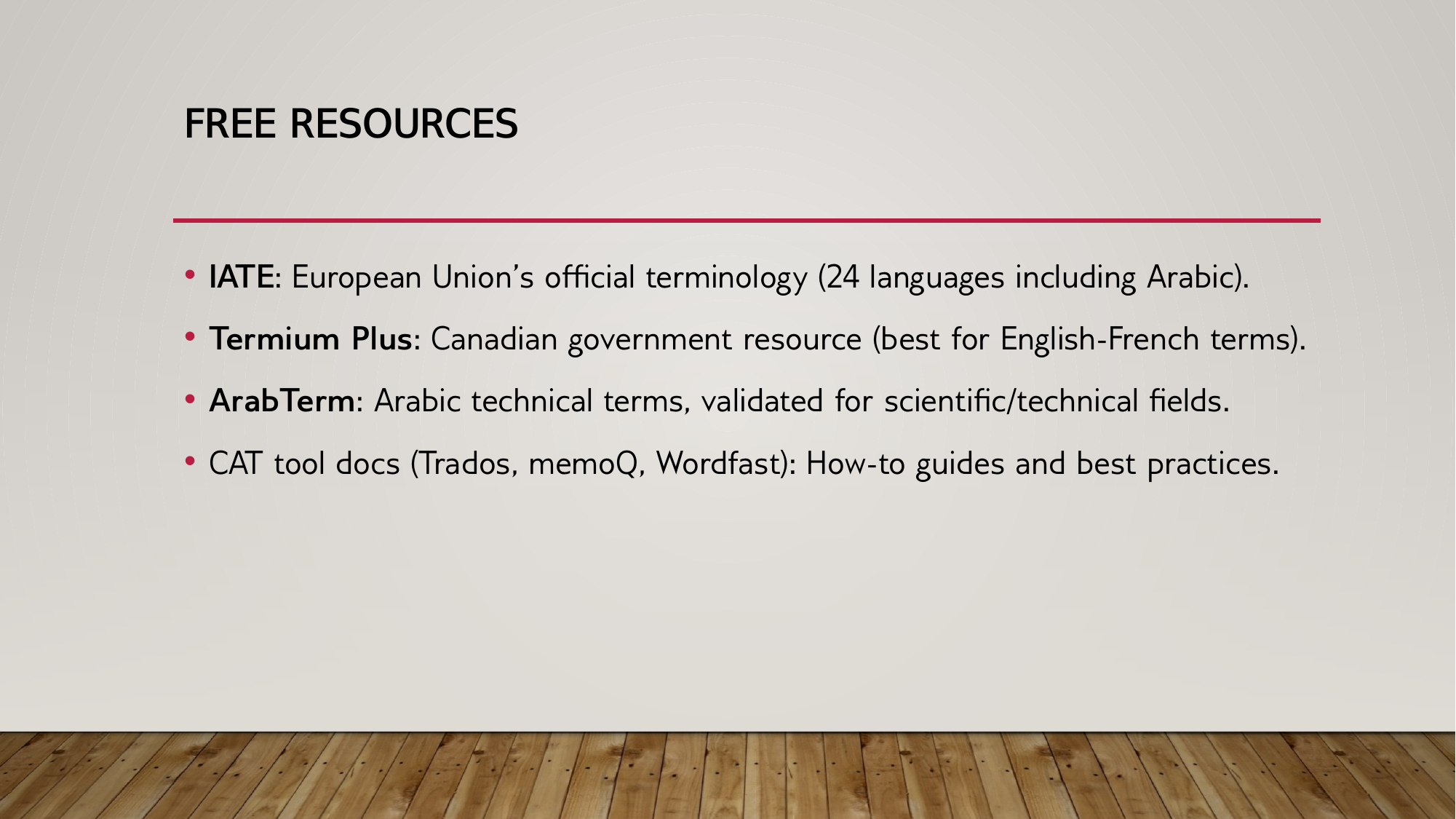

# Free Resources
IATE: European Union’s official terminology (24 languages including Arabic).
Termium Plus: Canadian government resource (best for English-French terms).
ArabTerm: Arabic technical terms, validated for scientific/technical fields.
CAT tool docs (Trados, memoQ, Wordfast): How-to guides and best practices.